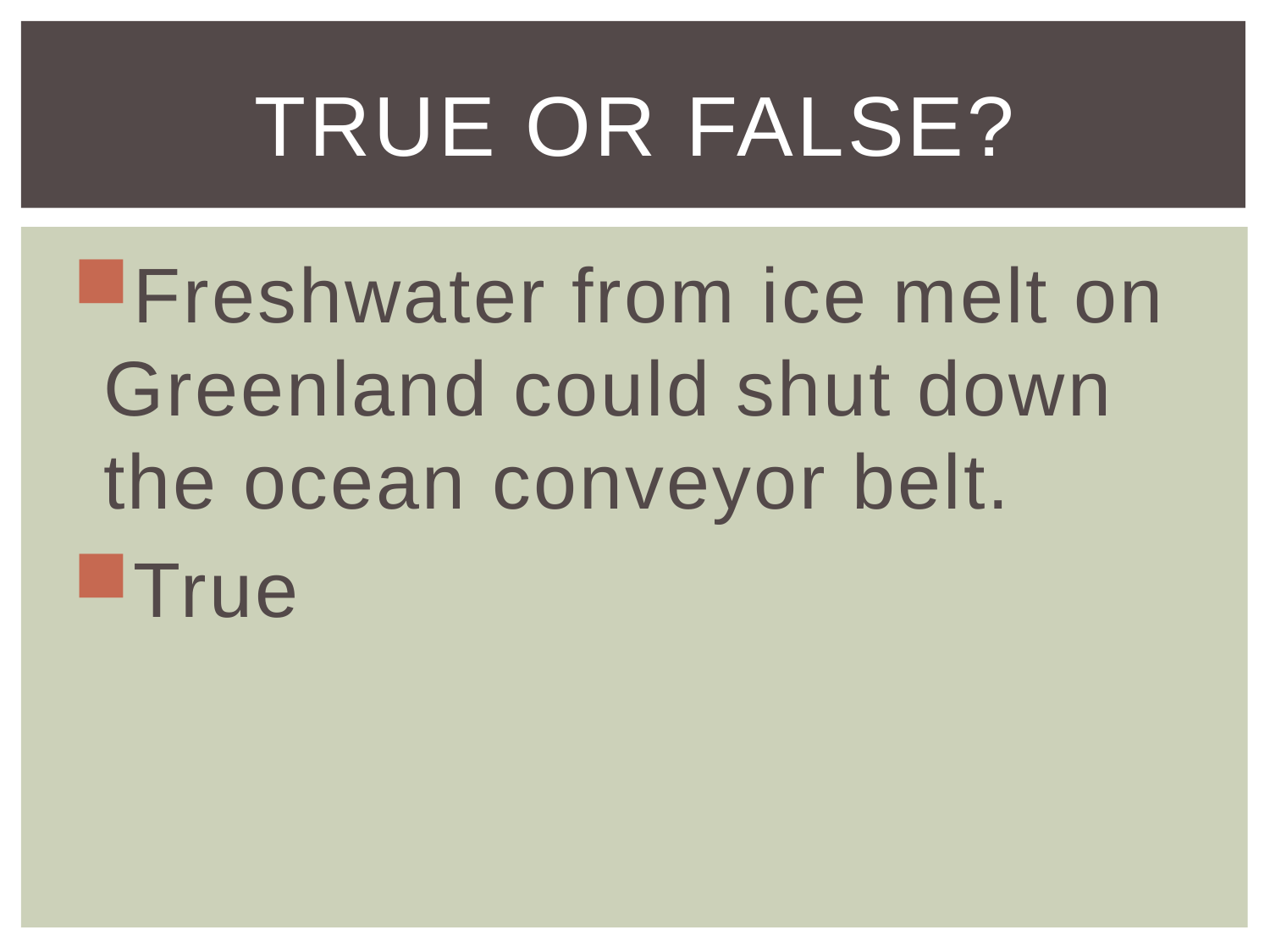

# True or False?
Freshwater from ice melt on Greenland could shut down the ocean conveyor belt.
True